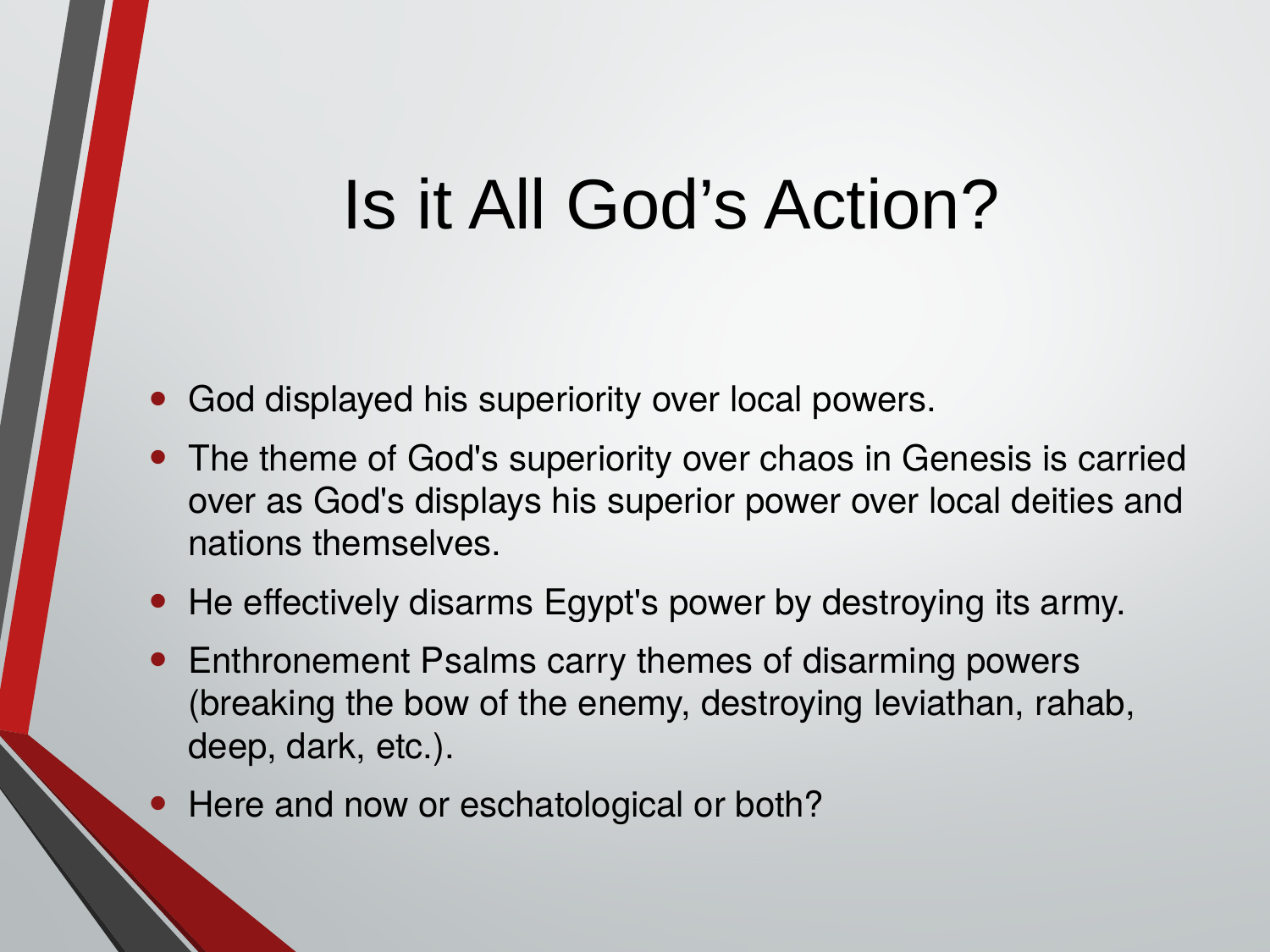

# Is it All God’s Action?
God displayed his superiority over local powers.
The theme of God's superiority over chaos in Genesis is carried over as God's displays his superior power over local deities and nations themselves.
He effectively disarms Egypt's power by destroying its army.
Enthronement Psalms carry themes of disarming powers (breaking the bow of the enemy, destroying leviathan, rahab, deep, dark, etc.).
Here and now or eschatological or both?